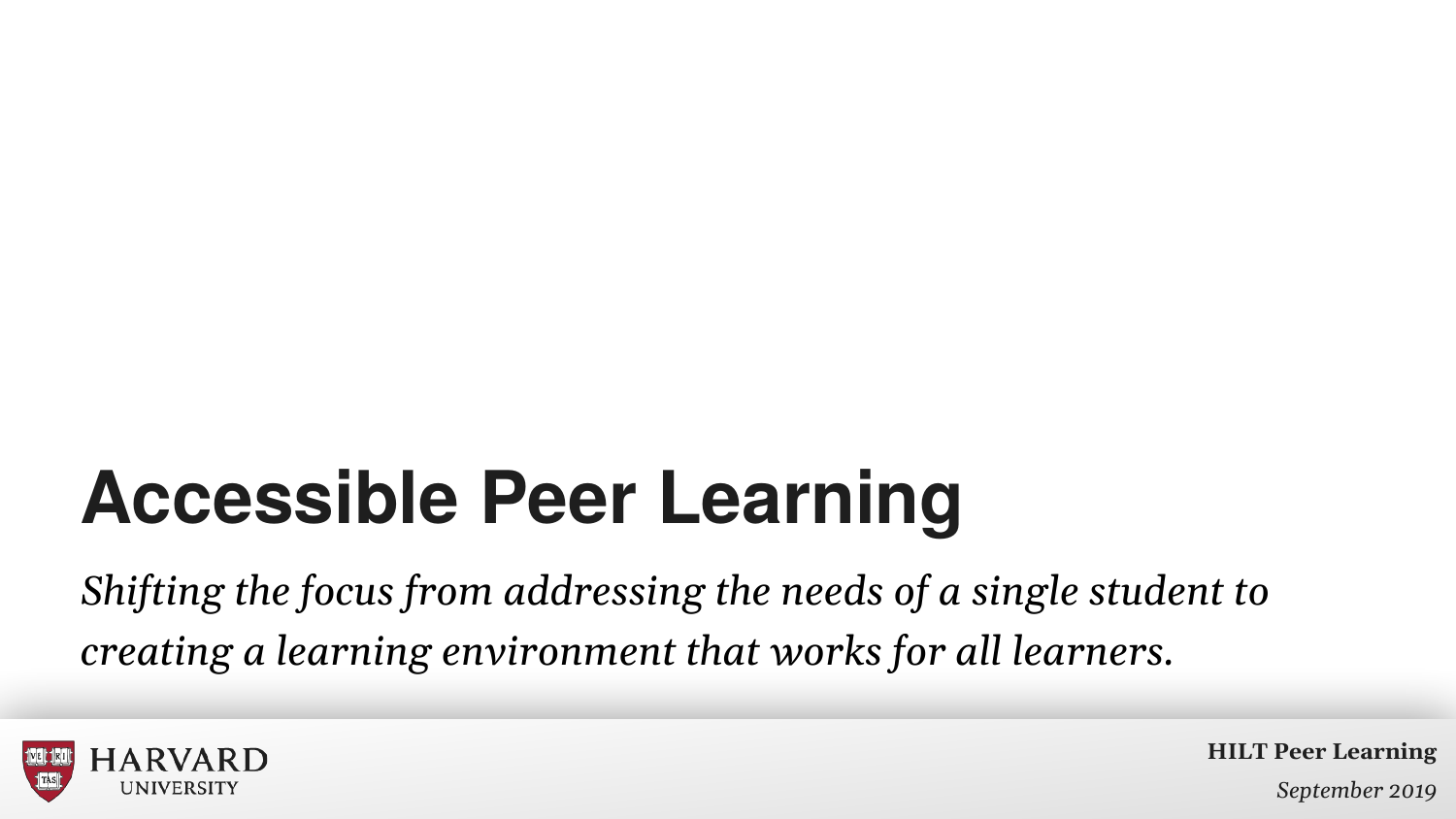

# Accessible Peer Learning
Shifting the focus from addressing the needs of a single student to creating a learning environment that works for all learners.